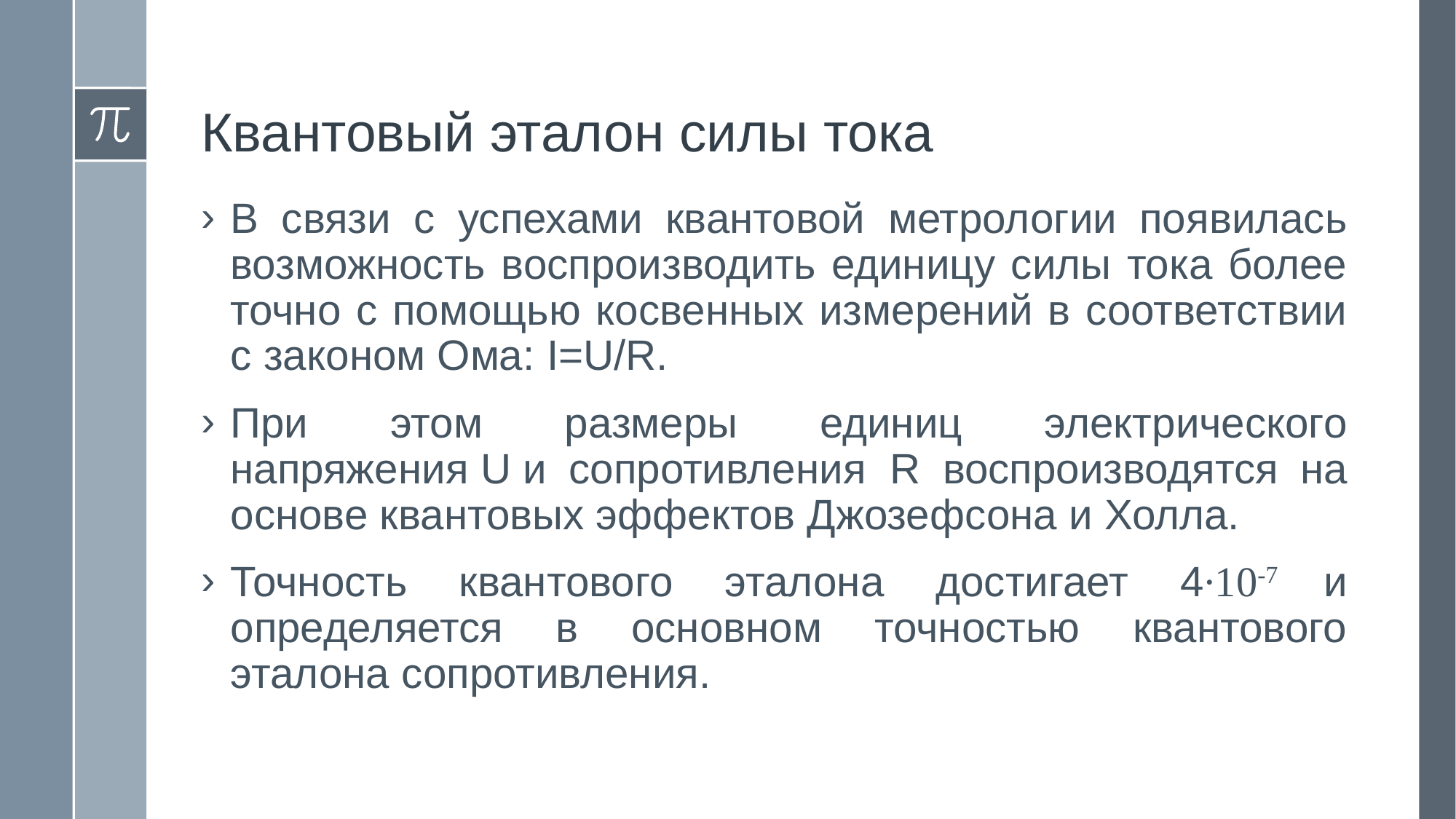

Квантовый эталон силы тока
В связи с успехами квантовой метрологии появилась возможность воспроизводить единицу силы тока более точно с помощью косвенных измерений в соответствии с законом Ома: I=U/R.
При этом размеры единиц электрического напряжения U и сопротивления  R воспроизводятся на основе квантовых эффектов Джозефсона и Холла.
Точность квантового эталона достигает 4∙10-7 и определяется в основном точностью квантового эталона сопротивления.